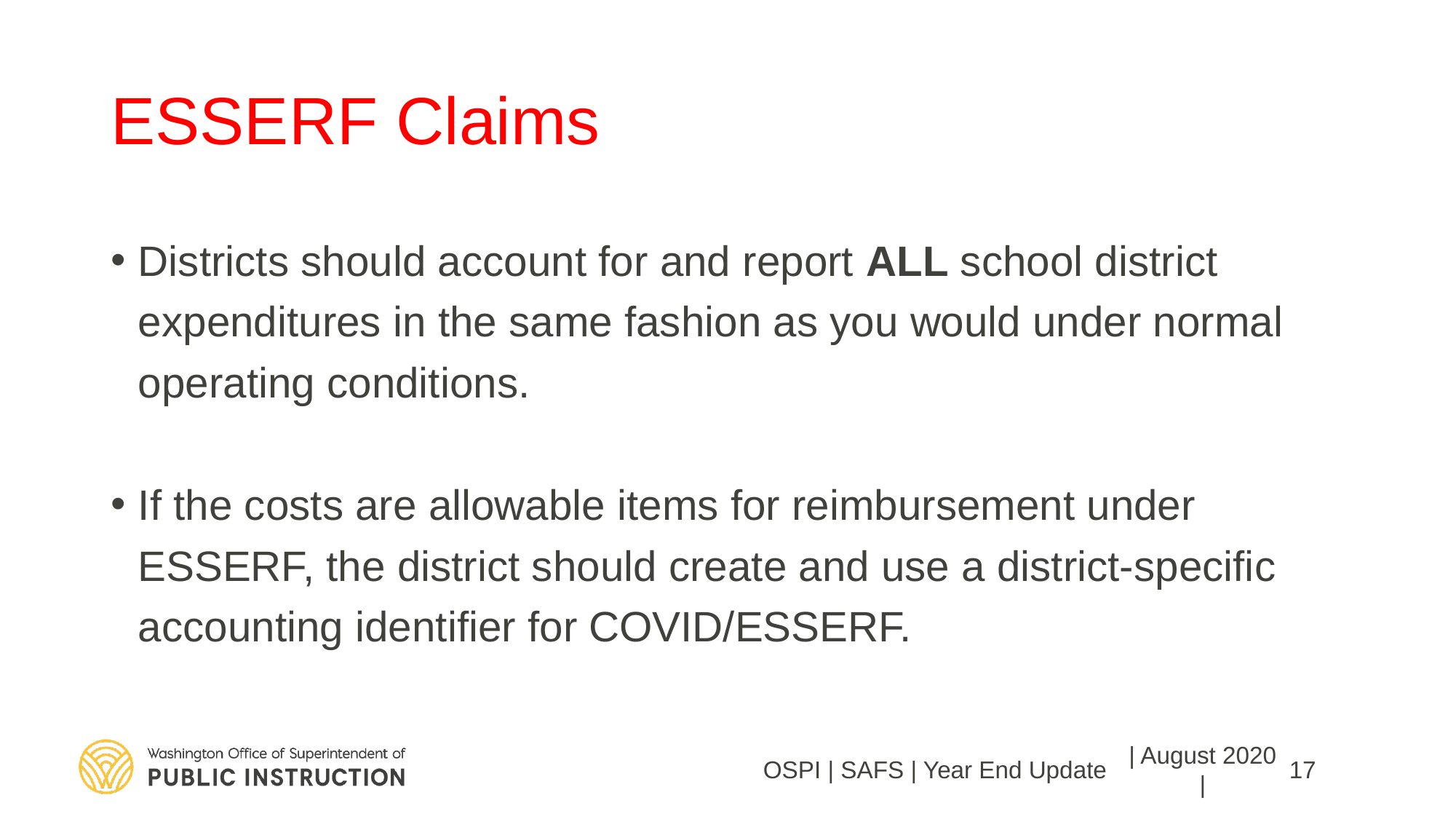

# ESSERF Claims
Districts should account for and report ALL school district expenditures in the same fashion as you would under normal operating conditions.

If the costs are allowable items for reimbursement under ESSERF, the district should create and use a district-specific accounting identifier for COVID/ESSERF.
OSPI | SAFS | Year End Update
| August 2020 |
17